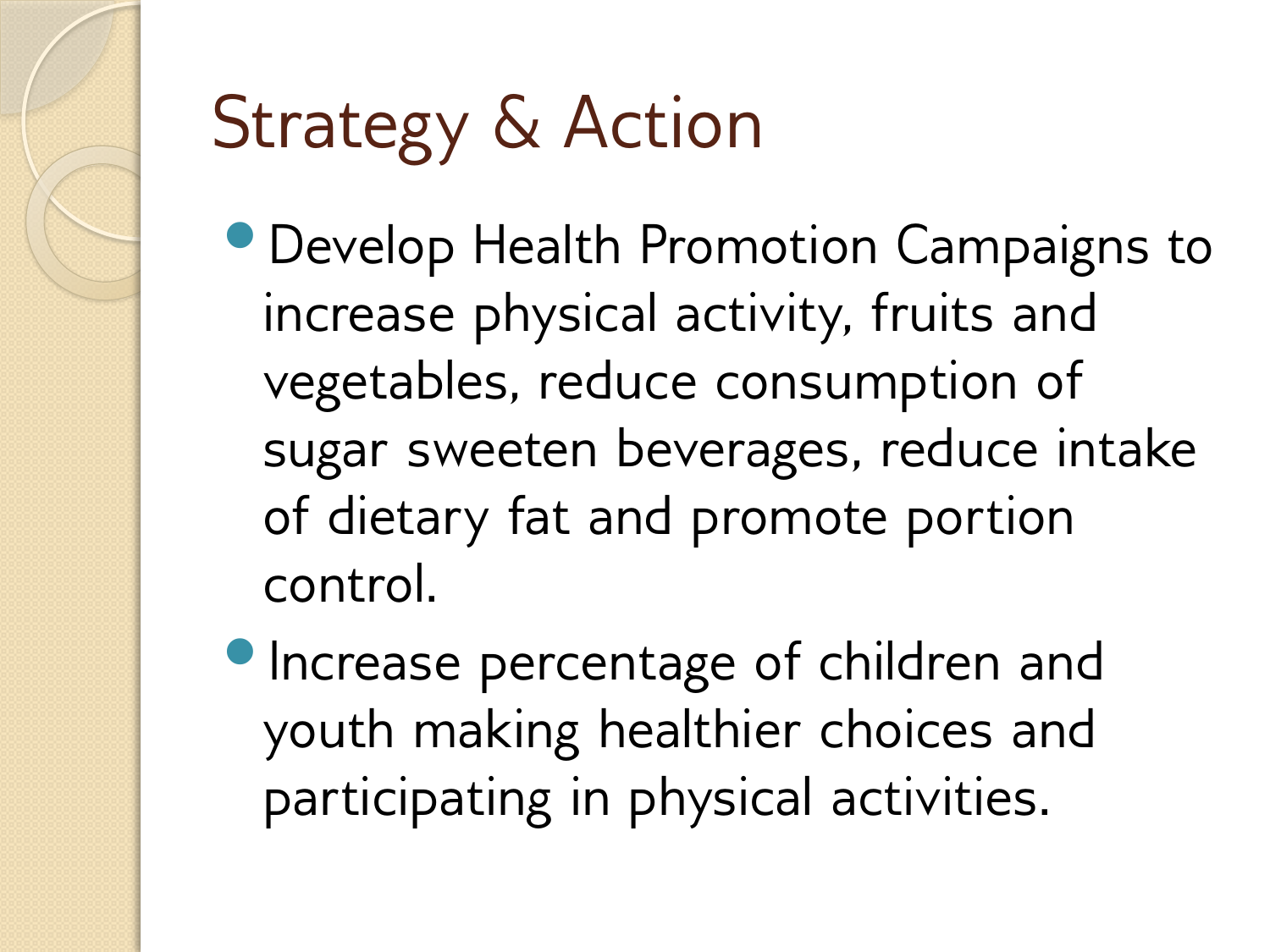

# Strategy & Action
Develop Health Promotion Campaigns to increase physical activity, fruits and vegetables, reduce consumption of sugar sweeten beverages, reduce intake of dietary fat and promote portion control.
Increase percentage of children and youth making healthier choices and participating in physical activities.